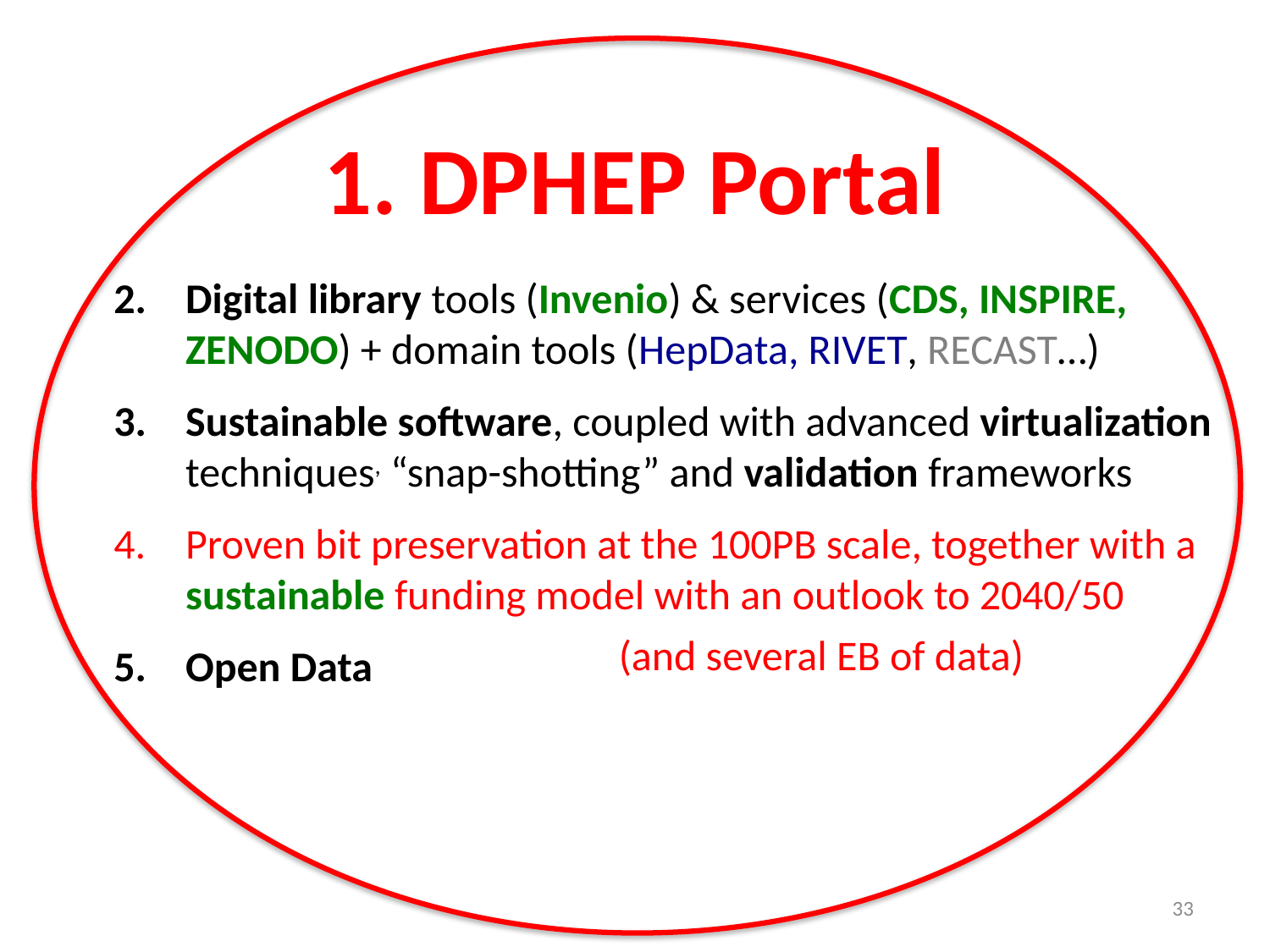

1. DPHEP Portal
Digital library tools (Invenio) & services (CDS, INSPIRE, ZENODO) + domain tools (HepData, RIVET, RECAST…)
Sustainable software, coupled with advanced virtualization techniques, “snap-shotting” and validation frameworks
Proven bit preservation at the 100PB scale, together with a sustainable funding model with an outlook to 2040/50
Open Data
(and several EB of data)
33